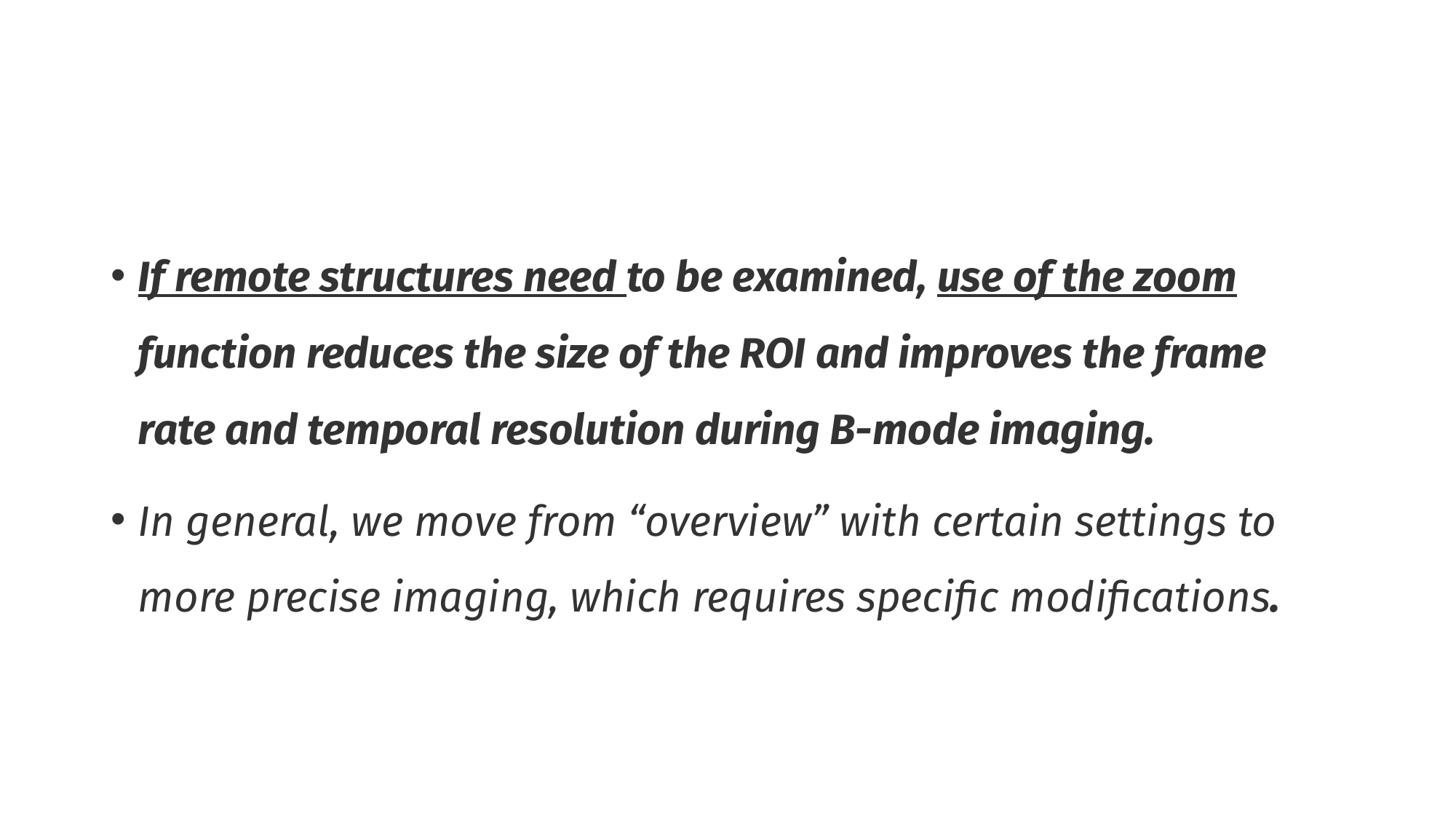

#
If remote structures need to be examined, use of the zoom function reduces the size of the ROI and improves the frame rate and temporal resolution during B-mode imaging.
In general, we move from “overview” with certain settings to more precise imaging, which requires specific modifications.